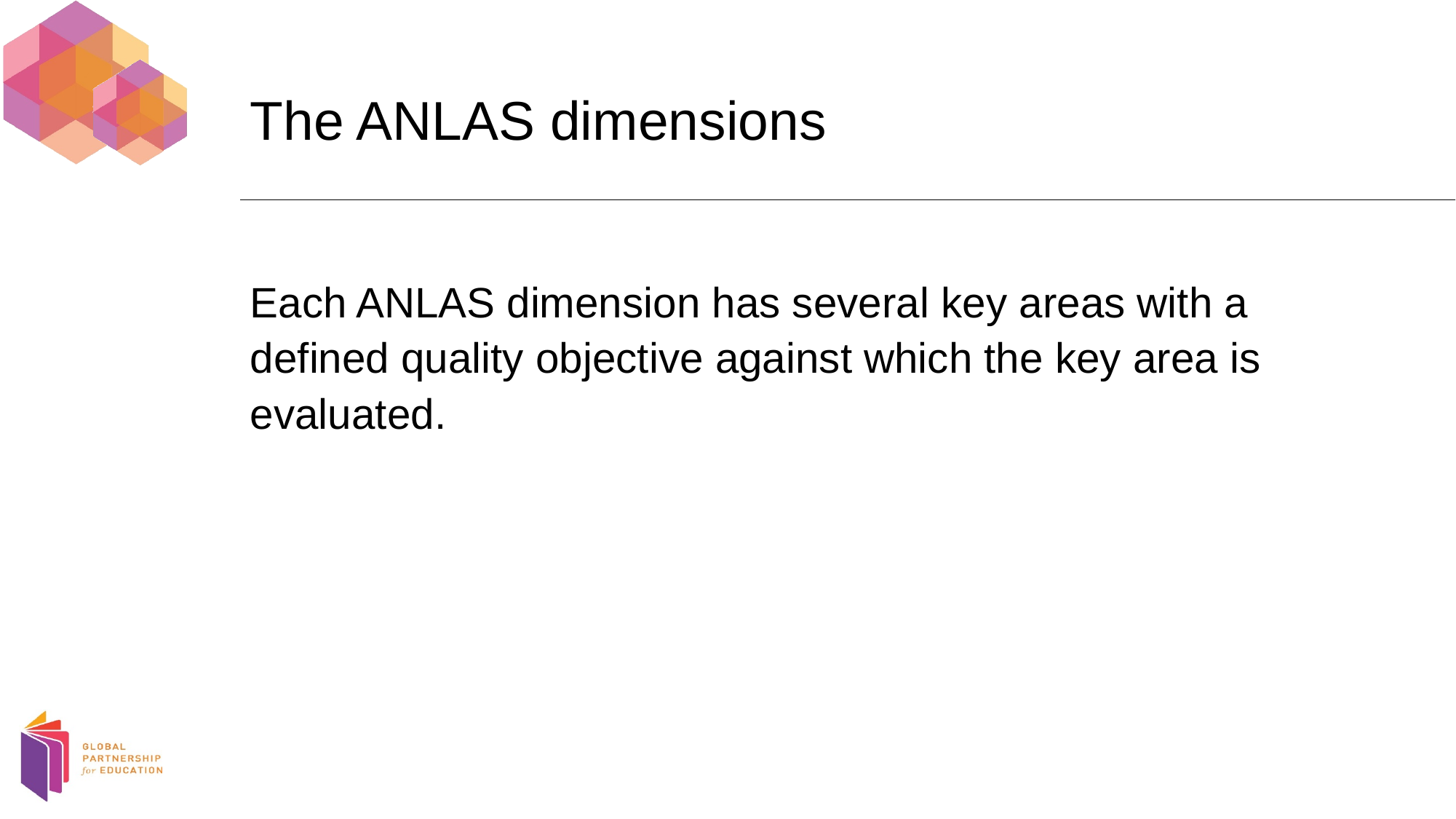

# The ANLAS dimensions
Each ANLAS dimension has several key areas with a defined quality objective against which the key area is evaluated.